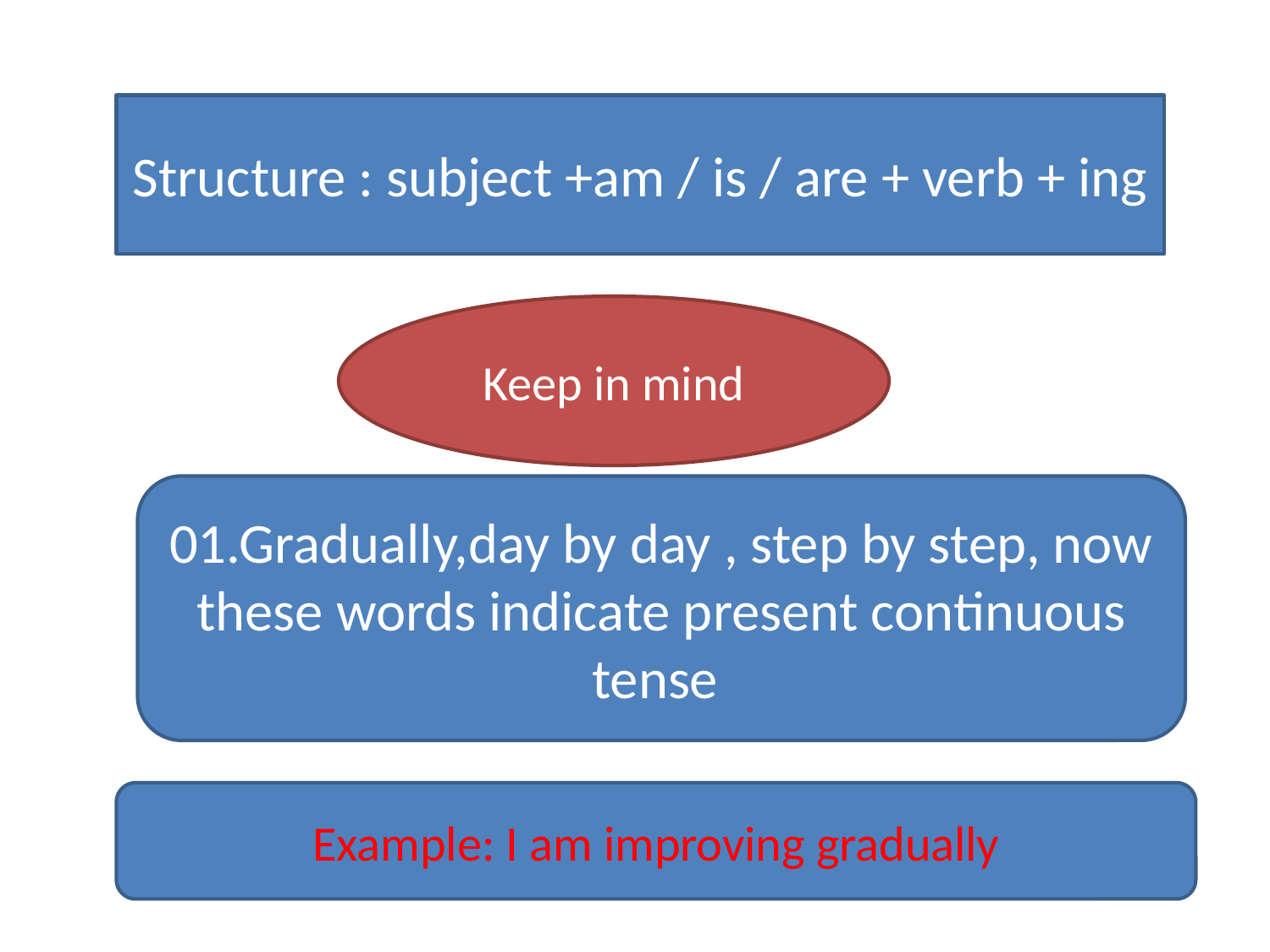

Structure : subject +am / is / are + verb + ing
Keep in mind
01.Gradually,day by day , step by step, now these words indicate present continuous tense
Example: I am improving gradually